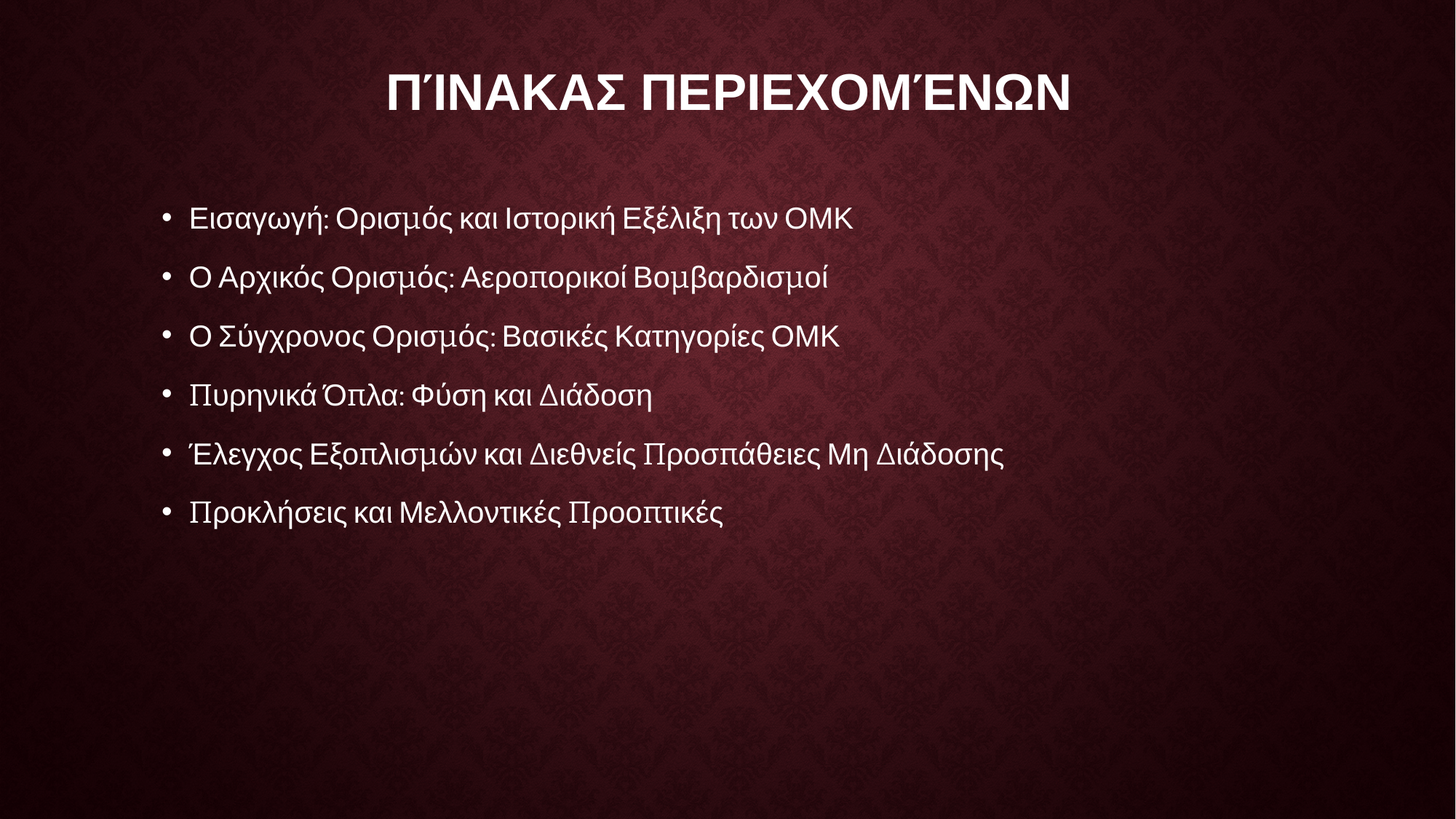

# Πίνακας περιεχομένων
Εισαγωγή: Ορισμός και Ιστορική Εξέλιξη των ΟΜΚ
Ο Αρχικός Ορισμός: Αεροπορικοί Βομβαρδισμοί
Ο Σύγχρονος Ορισμός: Βασικές Κατηγορίες ΟΜΚ
Πυρηνικά Όπλα: Φύση και Διάδοση
Έλεγχος Εξοπλισμών και Διεθνείς Προσπάθειες Μη Διάδοσης
Προκλήσεις και Μελλοντικές Προοπτικές